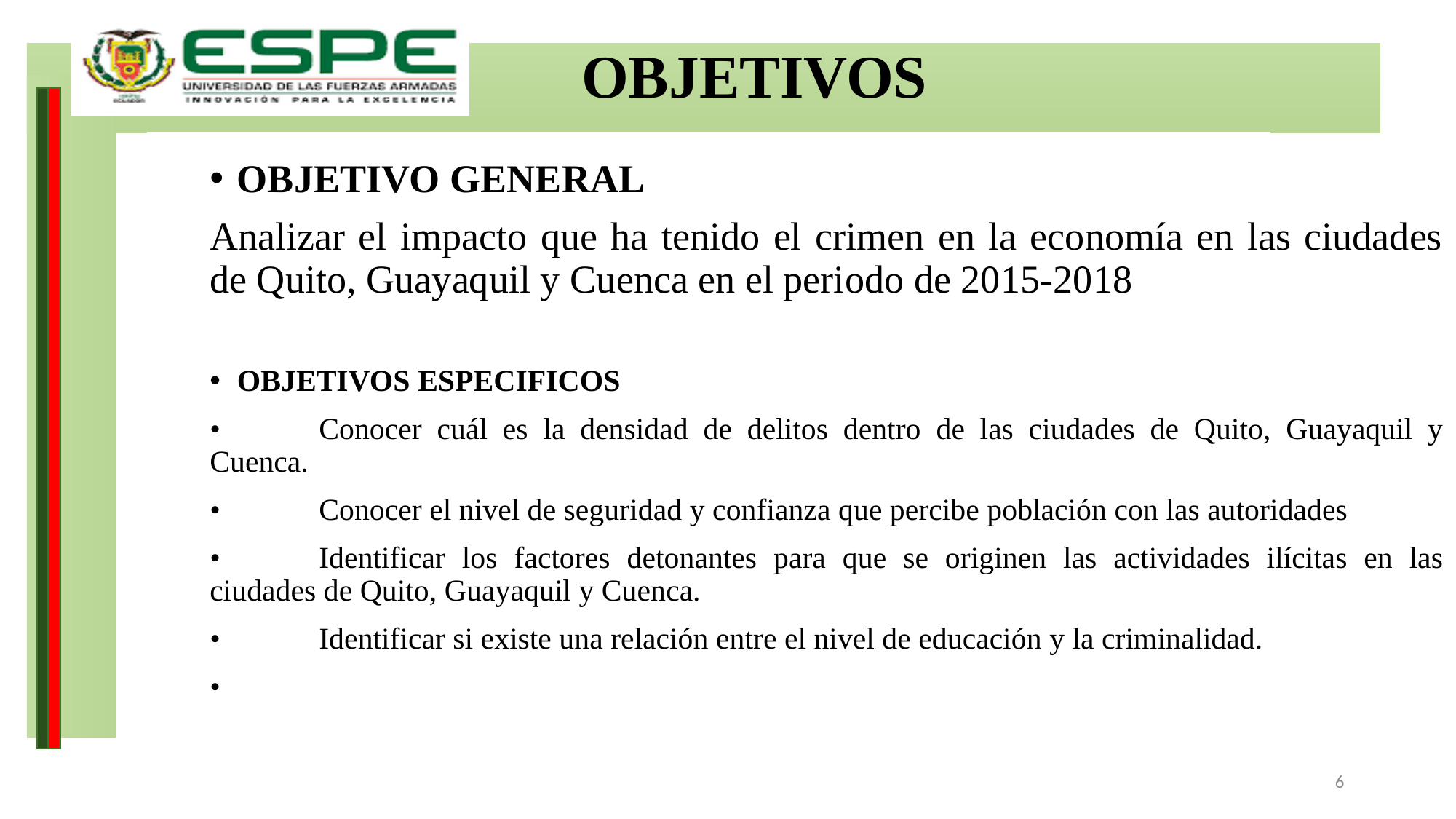

# OBJETIVOS
OBJETIVO GENERAL
Analizar el impacto que ha tenido el crimen en la economía en las ciudades de Quito, Guayaquil y Cuenca en el periodo de 2015-2018
OBJETIVOS ESPECIFICOS
•	Conocer cuál es la densidad de delitos dentro de las ciudades de Quito, Guayaquil y Cuenca.
•	Conocer el nivel de seguridad y confianza que percibe población con las autoridades
•	Identificar los factores detonantes para que se originen las actividades ilícitas en las ciudades de Quito, Guayaquil y Cuenca.
•	Identificar si existe una relación entre el nivel de educación y la criminalidad.
•
6